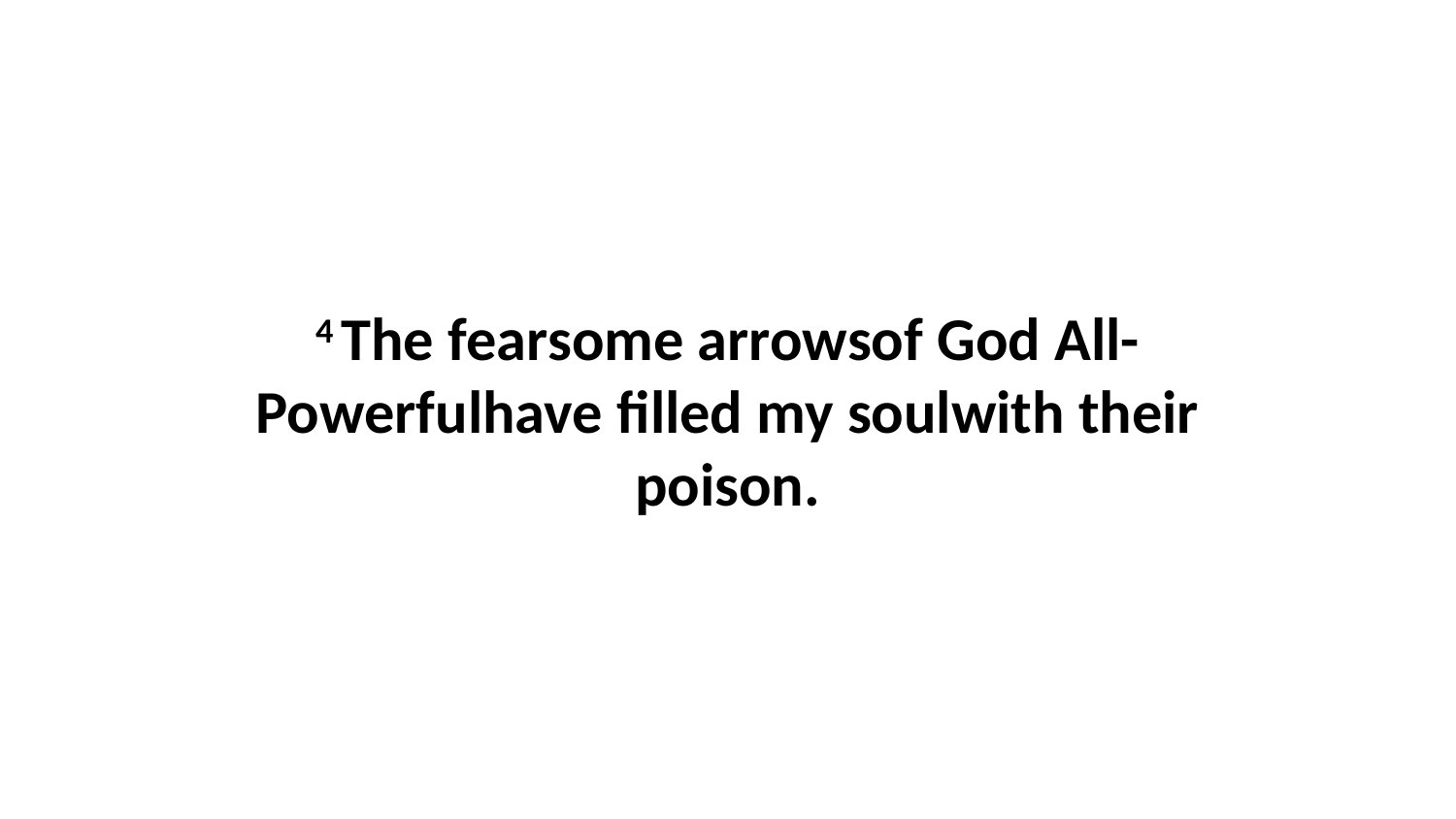

4 The fearsome arrowsof God All-Powerfulhave filled my soulwith their poison.